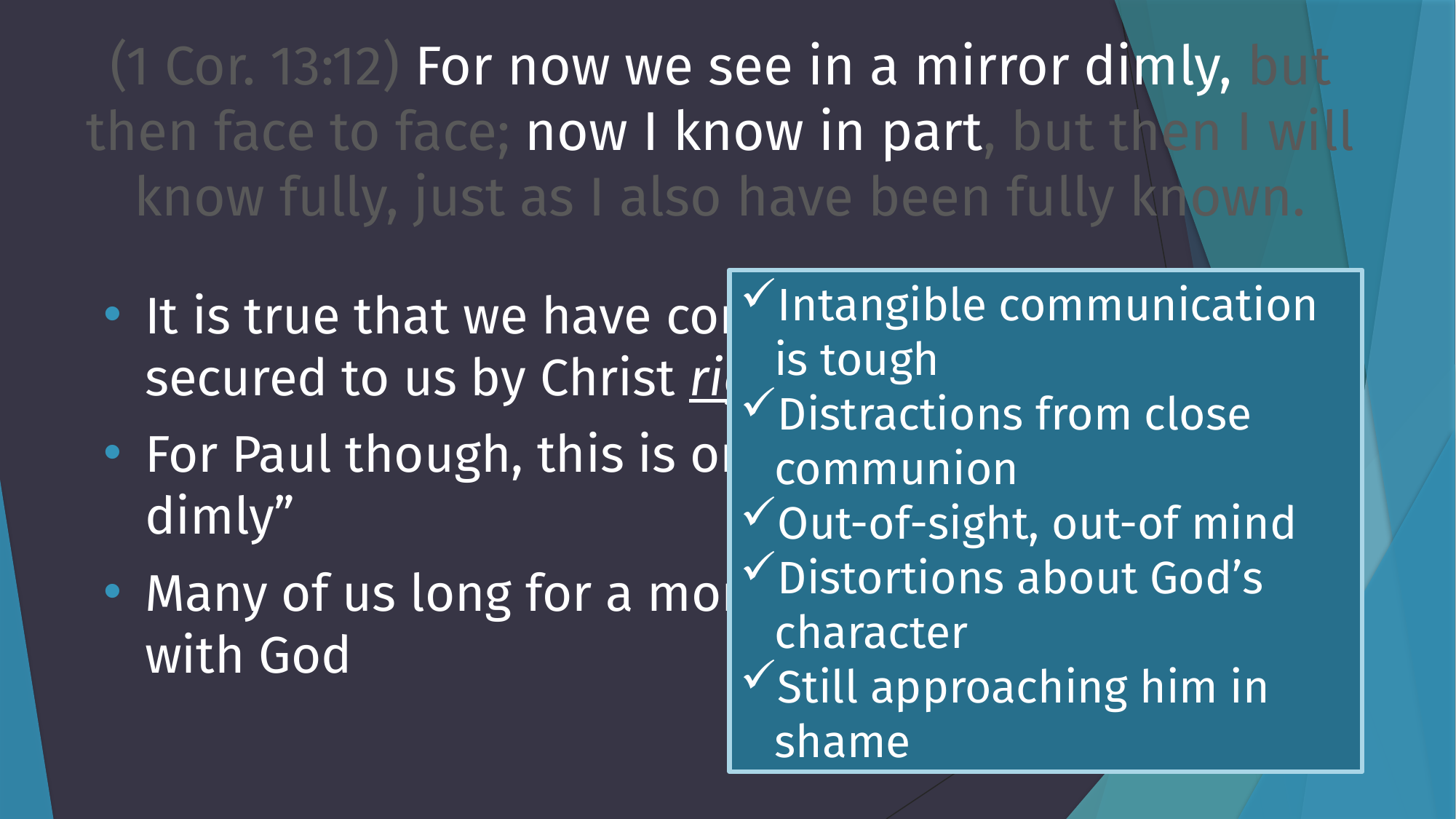

# (1 Cor. 13:12) For now we see in a mirror dimly, but then face to face; now I know in part, but then I will know fully, just as I also have been fully known.
Intangible communication is tough
Distractions from close communion
Out-of-sight, out-of mind
Distortions about God’s character
Still approaching him in shame
It is true that we have confident access to God secured to us by Christ right now
For Paul though, this is only “seeing in a mirror dimly”
Many of us long for a more tangible relationship with God